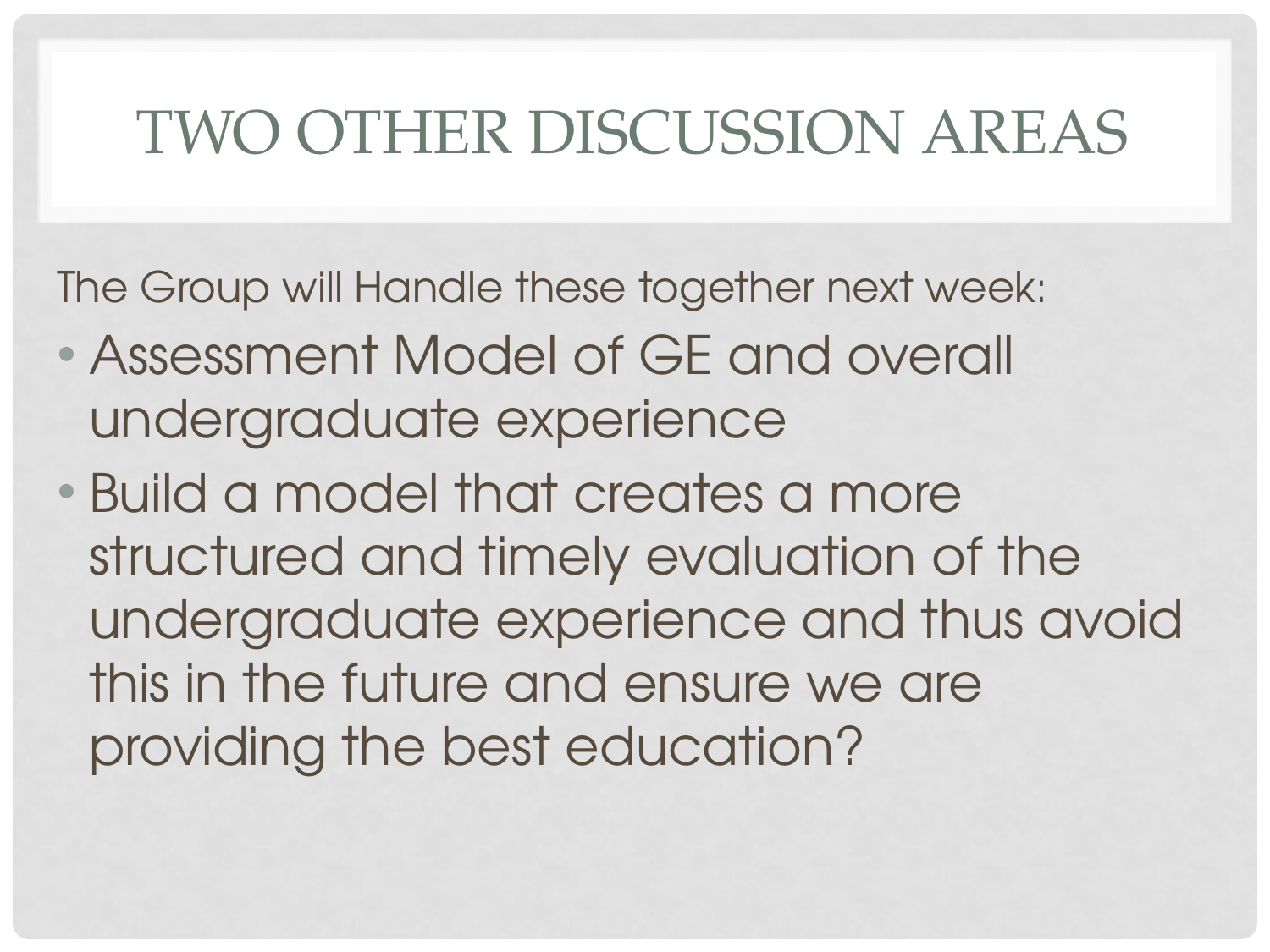

# Two Other Discussion Areas
The Group will Handle these together next week:
Assessment Model of GE and overall undergraduate experience
Build a model that creates a more structured and timely evaluation of the undergraduate experience and thus avoid this in the future and ensure we are providing the best education?